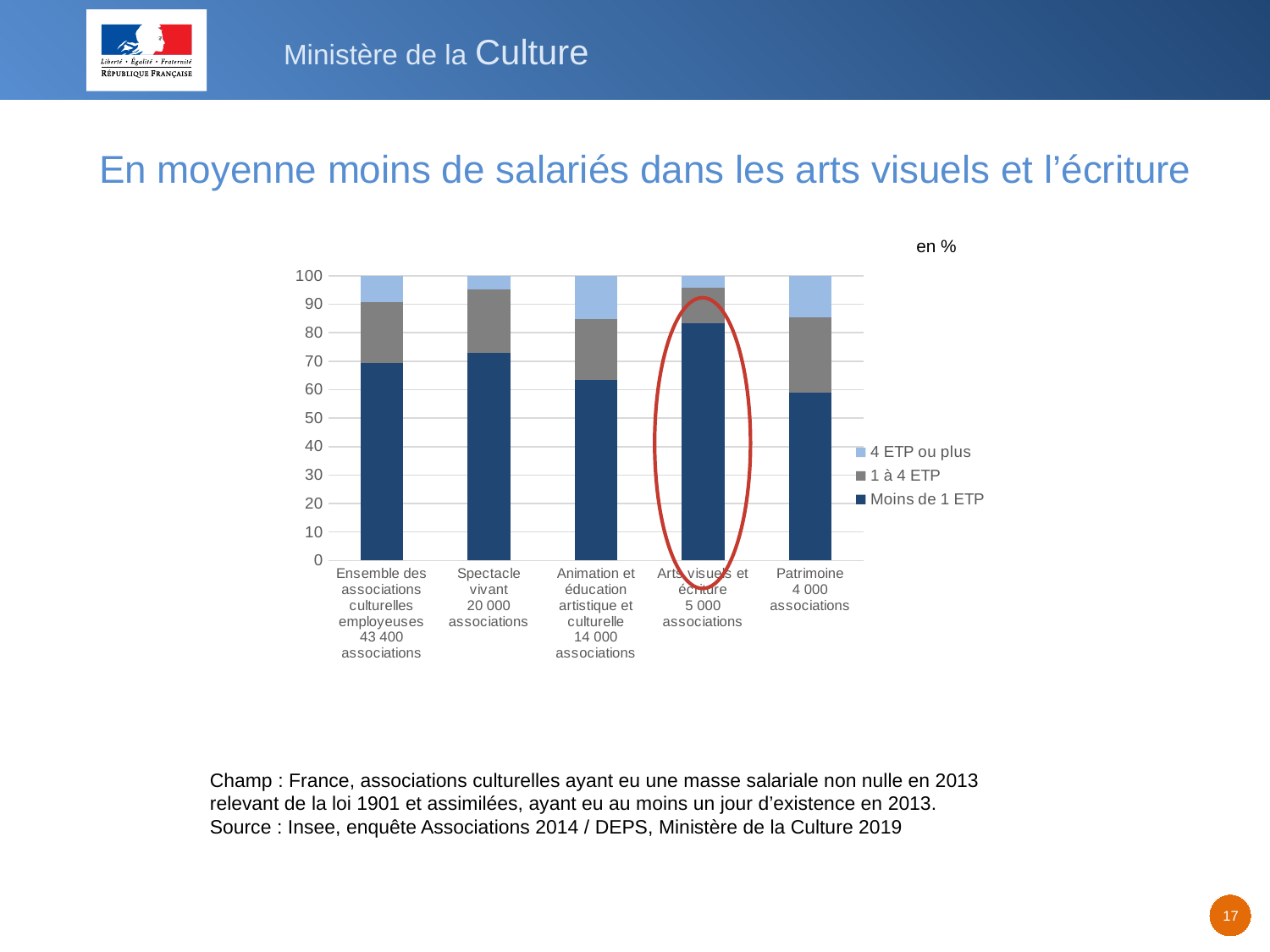

En moyenne moins de salariés dans les arts visuels et l’écriture

en %

### Chart

| Category | Moins de 1 ETP | 1 à 4 ETP | 4 ETP ou plus |
|---|---|---|---|
| Ensemble des associations culturelles employeuses
43 400 associations | 69.38 | 21.28 | 9.34 |
| Spectacle vivant
20 000 associations | 73.07 | 22.3 | 4.63 |
| Animation et éducation artistique et culturelle
14 000 associations | 63.43 | 21.45 | 15.12 |
| Arts visuels et écriture
5 000 associations | 83.29 | 12.51 | 4.2 |
| Patrimoine
4 000 associations | 58.86 | 26.51 | 14.63 |
Champ : France, associations culturelles ayant eu une masse salariale non nulle en 2013 relevant de la loi 1901 et assimilées, ayant eu au moins un jour d’existence en 2013.
Source : Insee, enquête Associations 2014 / DEPS, Ministère de la Culture 2019